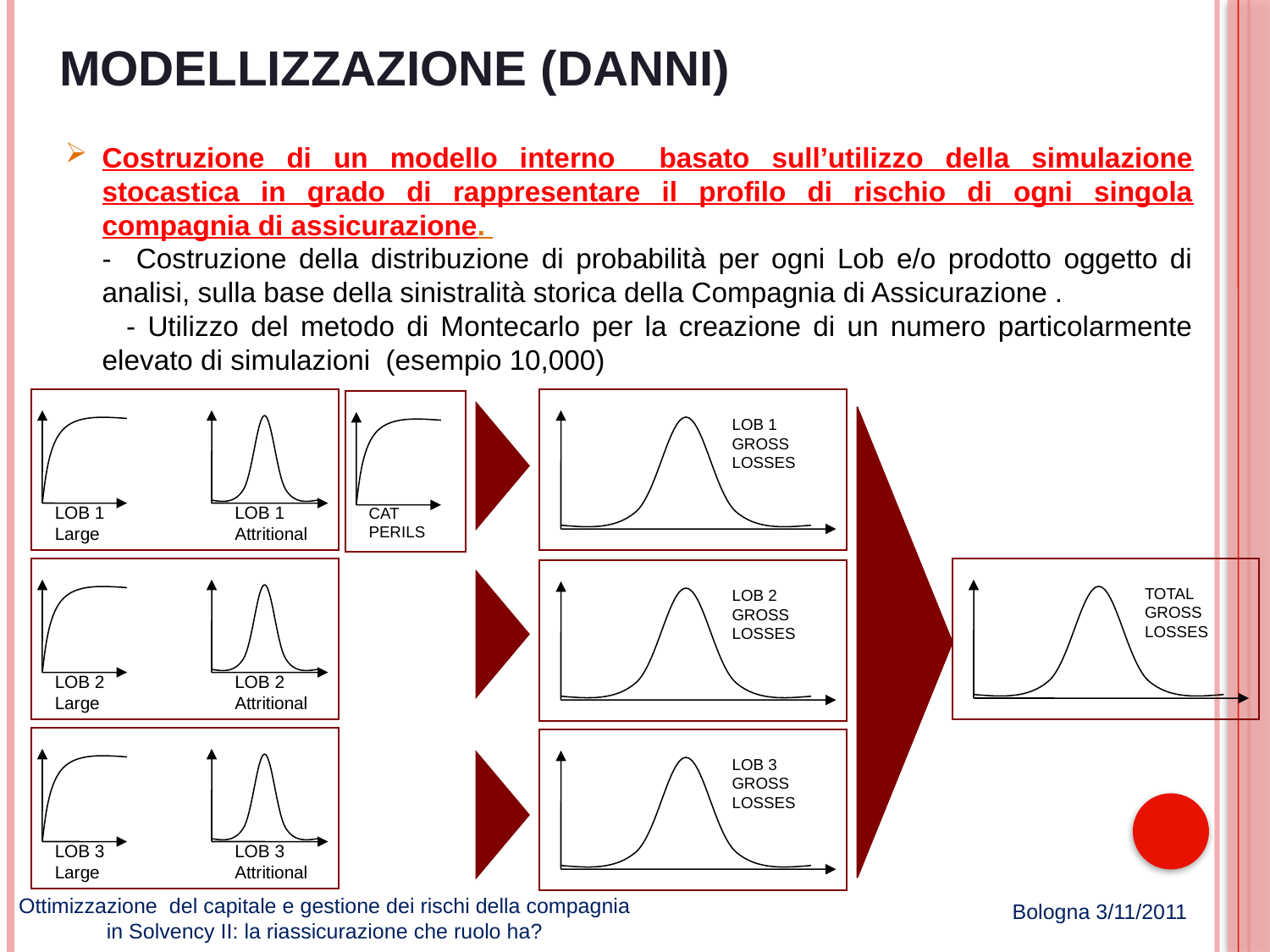

Modellizzazione (Danni)

Costruzione di un modello interno  basato sull’utilizzo della simulazione stocastica in grado di rappresentare il profilo di rischio di ogni singola compagnia di assicurazione.
	-  Costruzione della distribuzione di probabilità per ogni Lob e/o prodotto oggetto di analisi, sulla base della sinistralità storica della Compagnia di Assicurazione .
     - Utilizzo del metodo di Montecarlo per la creazione di un numero particolarmente elevato di simulazioni  (esempio 10,000)

LOB 1 Large
LOB 1 Attritional

LOB 1 GROSS LOSSES

CAT PERILS

LOB 2 Large
LOB 2 Attritional

TOTAL GROSS LOSSES

LOB 2 GROSS LOSSES

LOB 3 Large
LOB 3 Attritional

LOB 3 GROSS LOSSES

Ottimizzazione  del capitale e gestione dei rischi della compagnia in Solvency II: la riassicurazione che ruolo ha?
Bologna 3/11/2011